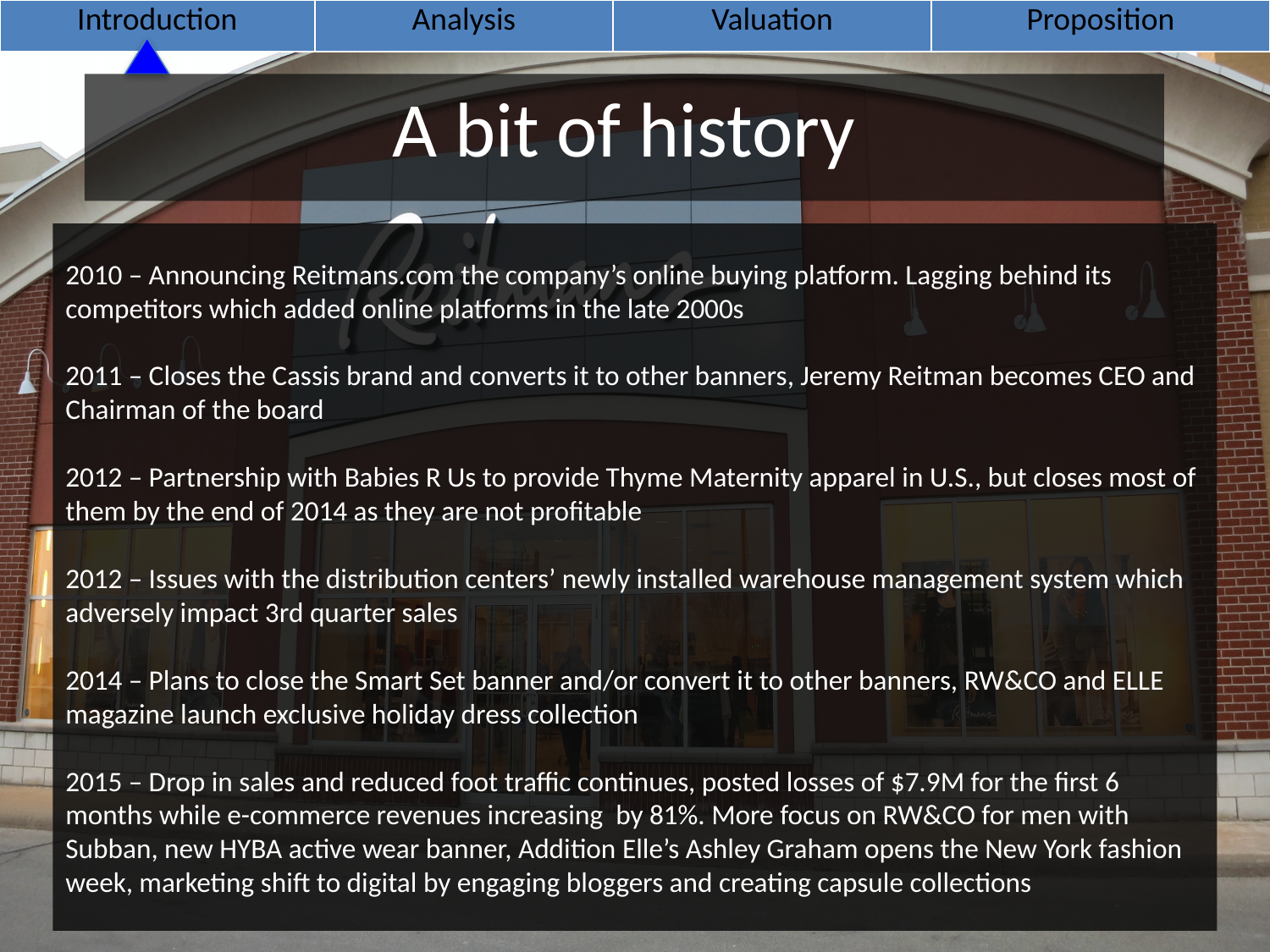

| Introduction | Analysis | Valuation | Proposition |
| --- | --- | --- | --- |

A bit of history
# 2010 – Announcing Reitmans.com the company’s online buying platform. Lagging behind its competitors which added online platforms in the late 2000s 2011 – Closes the Cassis brand and converts it to other banners, Jeremy Reitman becomes CEO and Chairman of the board 2012 – Partnership with Babies R Us to provide Thyme Maternity apparel in U.S., but closes most of them by the end of 2014 as they are not profitable 2012 – Issues with the distribution centers’ newly installed warehouse management system which adversely impact 3rd quarter sales 2014 – Plans to close the Smart Set banner and/or convert it to other banners, RW&CO and ELLE magazine launch exclusive holiday dress collection 2015 – Drop in sales and reduced foot traffic continues, posted losses of $7.9M for the first 6 months while e-commerce revenues increasing  by 81%. More focus on RW&CO for men with Subban, new HYBA active wear banner, Addition Elle’s Ashley Graham opens the New York fashion week, marketing shift to digital by engaging bloggers and creating capsule collections